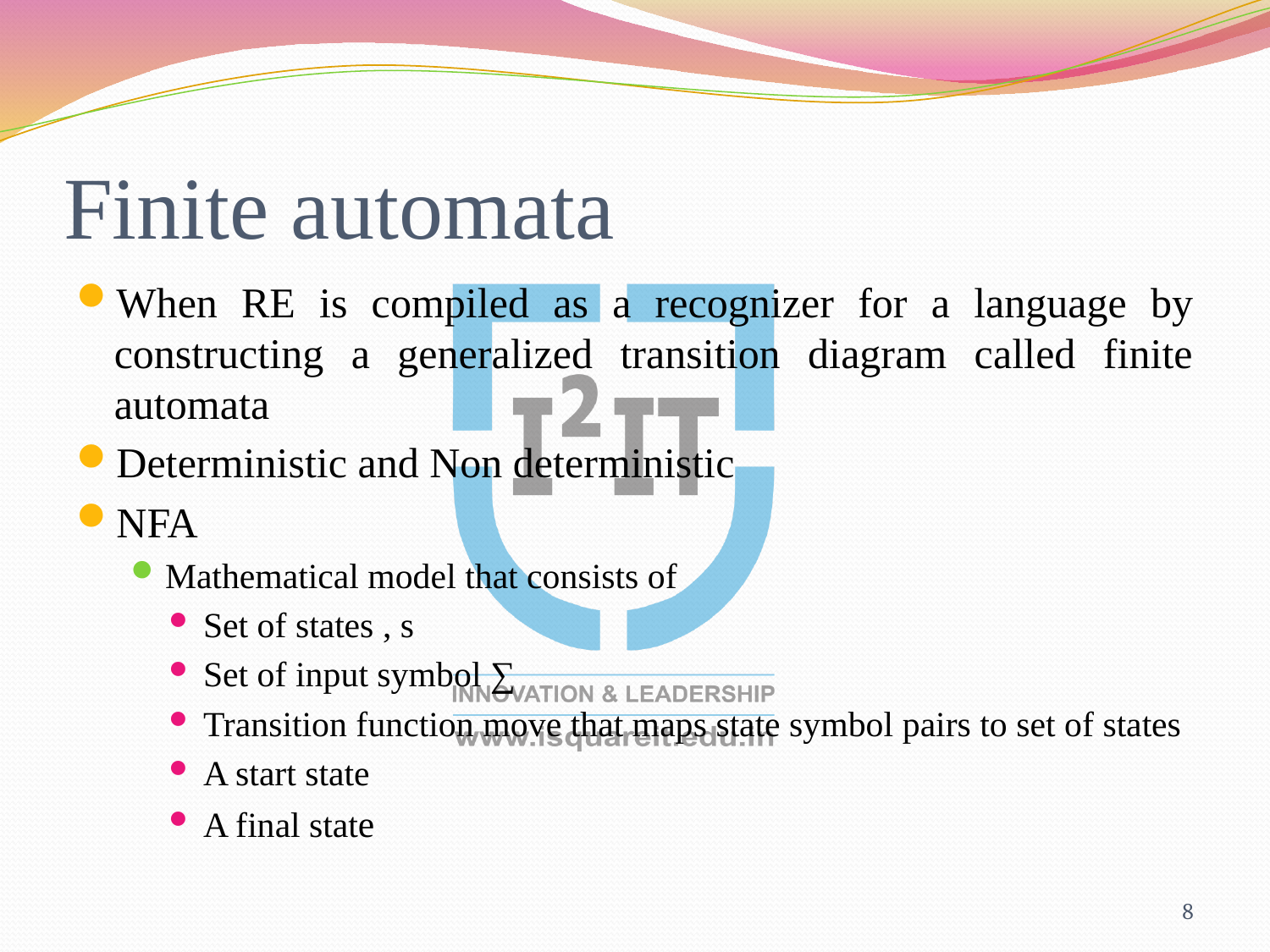

# Finite automata
When RE is compiled as a recognizer for a language by constructing a generalized transition diagram called finite automata
Deterministic and Non deterministic
NFA
Mathematical model that consists of
Set of states , s
Set of input symbol ∑
Transition function move that maps state symbol pairs to set of states
A start state
A final state

8